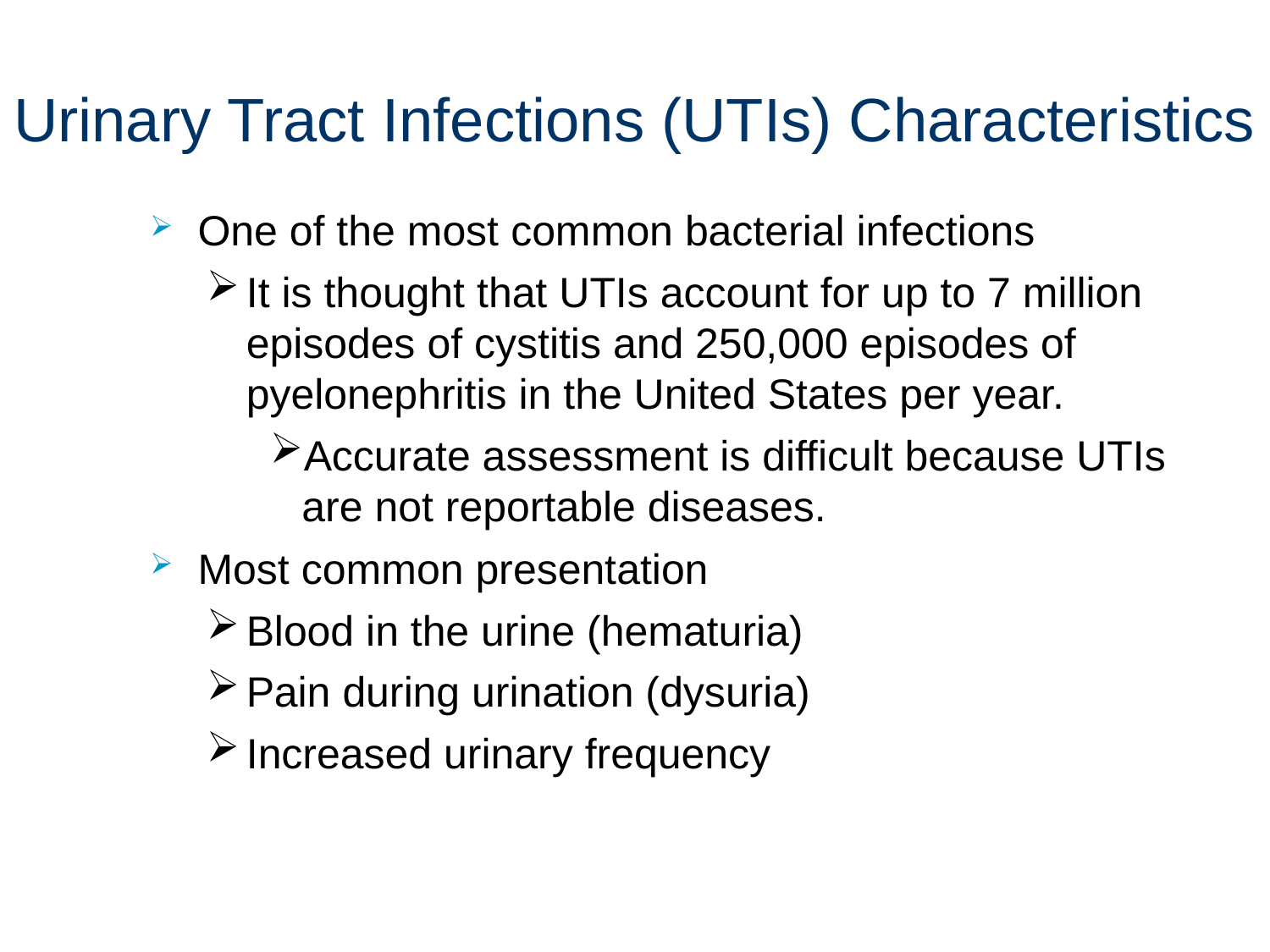

# Urinary Tract Infections (UTIs) Characteristics
One of the most common bacterial infections
It is thought that UTIs account for up to 7 million episodes of cystitis and 250,000 episodes of pyelonephritis in the United States per year.
Accurate assessment is difficult because UTIs are not reportable diseases.
Most common presentation
Blood in the urine (hematuria)
Pain during urination (dysuria)
Increased urinary frequency